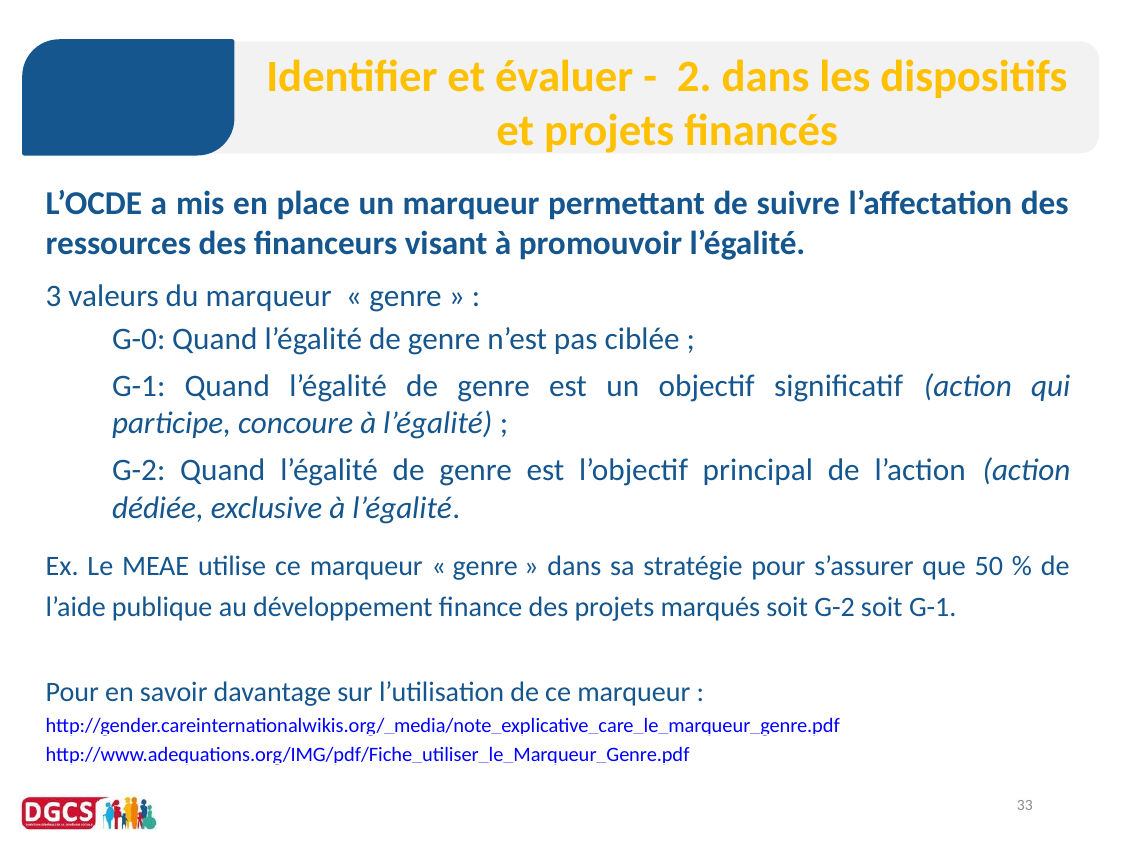

Identifier et évaluer -  2. dans les dispositifs et projets financés
L’OCDE a mis en place un marqueur permettant de suivre l’affectation des ressources des financeurs visant à promouvoir l’égalité.
3 valeurs du marqueur  « genre » :
G-0: Quand l’égalité de genre n’est pas ciblée ;
G-1: Quand l’égalité de genre est un objectif significatif (action qui participe, concoure à l’égalité) ;
G-2: Quand l’égalité de genre est l’objectif principal de l’action (action dédiée, exclusive à l’égalité.
Ex. Le MEAE utilise ce marqueur « genre » dans sa stratégie pour s’assurer que 50 % de l’aide publique au développement finance des projets marqués soit G-2 soit G-1.

Pour en savoir davantage sur l’utilisation de ce marqueur :
http://gender.careinternationalwikis.org/_media/note_explicative_care_le_marqueur_genre.pdf
http://www.adequations.org/IMG/pdf/Fiche_utiliser_le_Marqueur_Genre.pdf

33